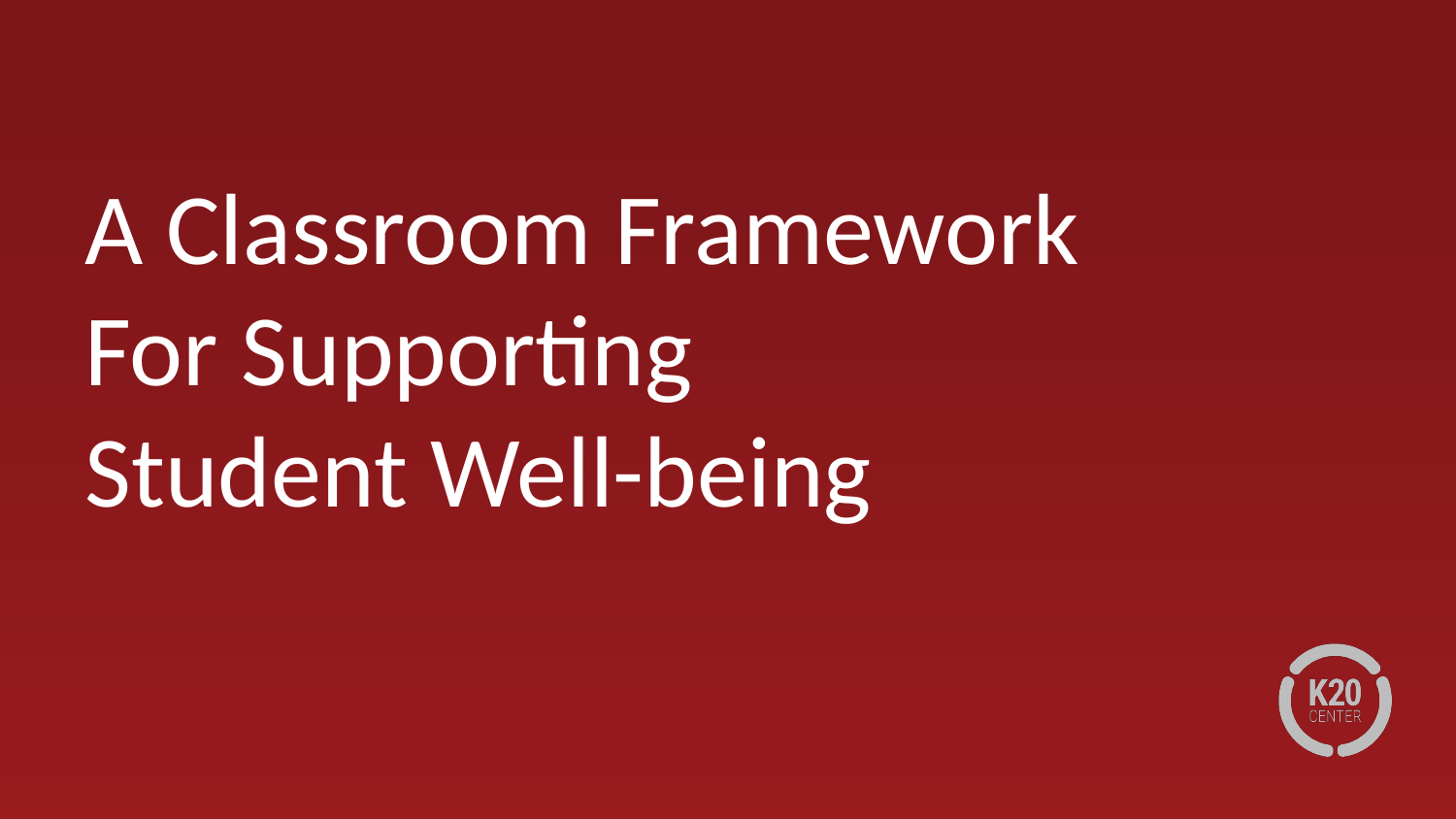

# A Classroom Framework For Supporting Student Well-being